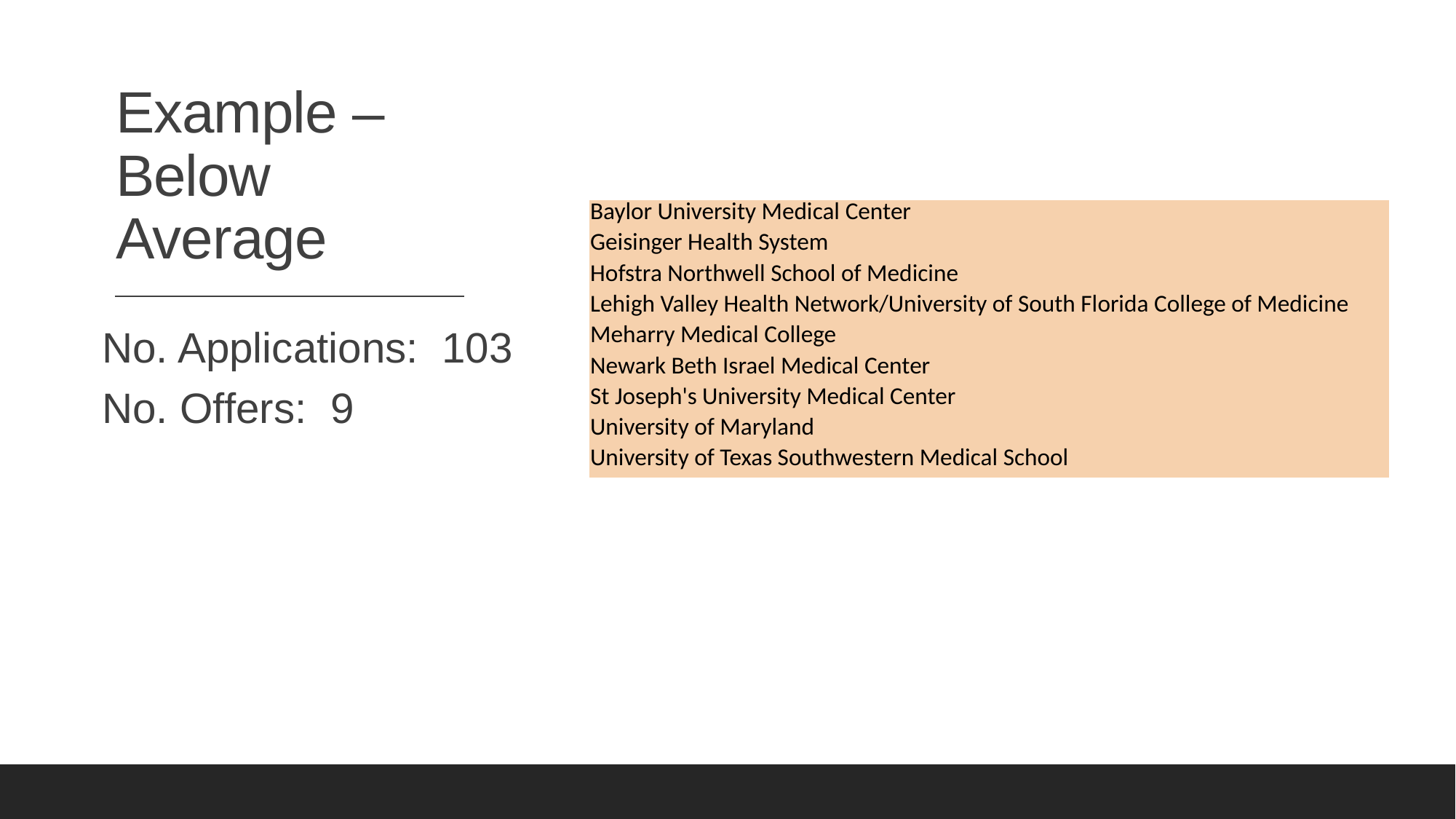

# Example – Below Average
| Baylor University Medical Center |
| --- |
| Geisinger Health System |
| Hofstra Northwell School of Medicine |
| Lehigh Valley Health Network/University of South Florida College of Medicine |
| Meharry Medical College |
| Newark Beth Israel Medical Center |
| St Joseph's University Medical Center |
| University of Maryland |
| University of Texas Southwestern Medical School |
No. Applications:  103
No. Offers:  9